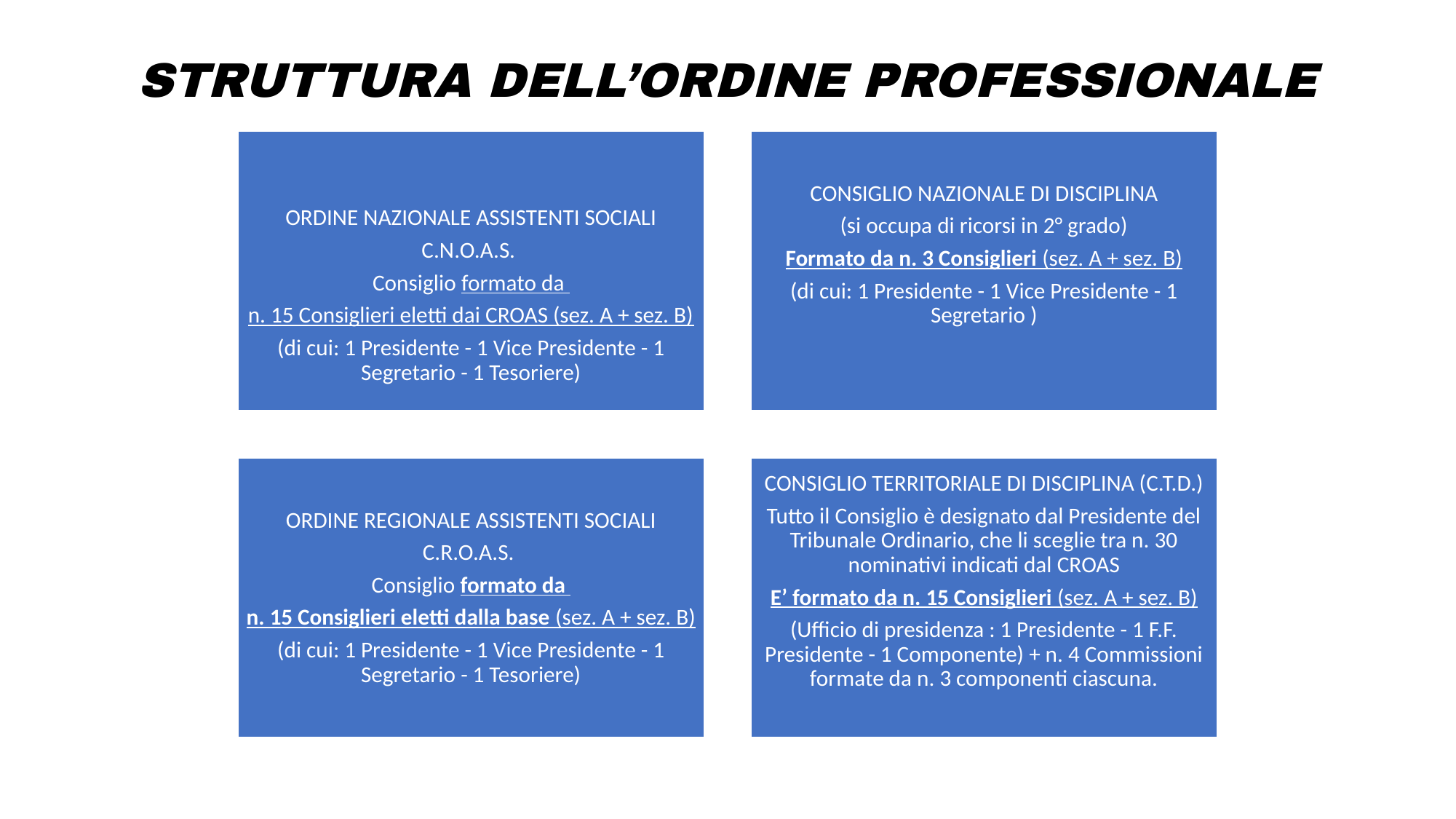

# STRUTTURA DELL’ORDINE PROFESSIONALE
ORDINE NAZIONALE ASSISTENTI SOCIALI
C.N.O.A.S.
Consiglio formato da
n. 15 Consiglieri eletti dai CROAS (sez. A + sez. B)
(di cui: 1 Presidente - 1 Vice Presidente - 1 Segretario - 1 Tesoriere)
CONSIGLIO NAZIONALE DI DISCIPLINA
(si occupa di ricorsi in 2° grado)
Formato da n. 3 Consiglieri (sez. A + sez. B)
(di cui: 1 Presidente - 1 Vice Presidente - 1 Segretario )

ORDINE REGIONALE ASSISTENTI SOCIALI
C.R.O.A.S.
Consiglio formato da
n. 15 Consiglieri eletti dalla base (sez. A + sez. B)
(di cui: 1 Presidente - 1 Vice Presidente - 1 Segretario - 1 Tesoriere)
CONSIGLIO TERRITORIALE DI DISCIPLINA (C.T.D.)
Tutto il Consiglio è designato dal Presidente del Tribunale Ordinario, che li sceglie tra n. 30 nominativi indicati dal CROAS
E’ formato da n. 15 Consiglieri (sez. A + sez. B)
(Ufficio di presidenza : 1 Presidente - 1 F.F. Presidente - 1 Componente) + n. 4 Commissioni formate da n. 3 componenti ciascuna.